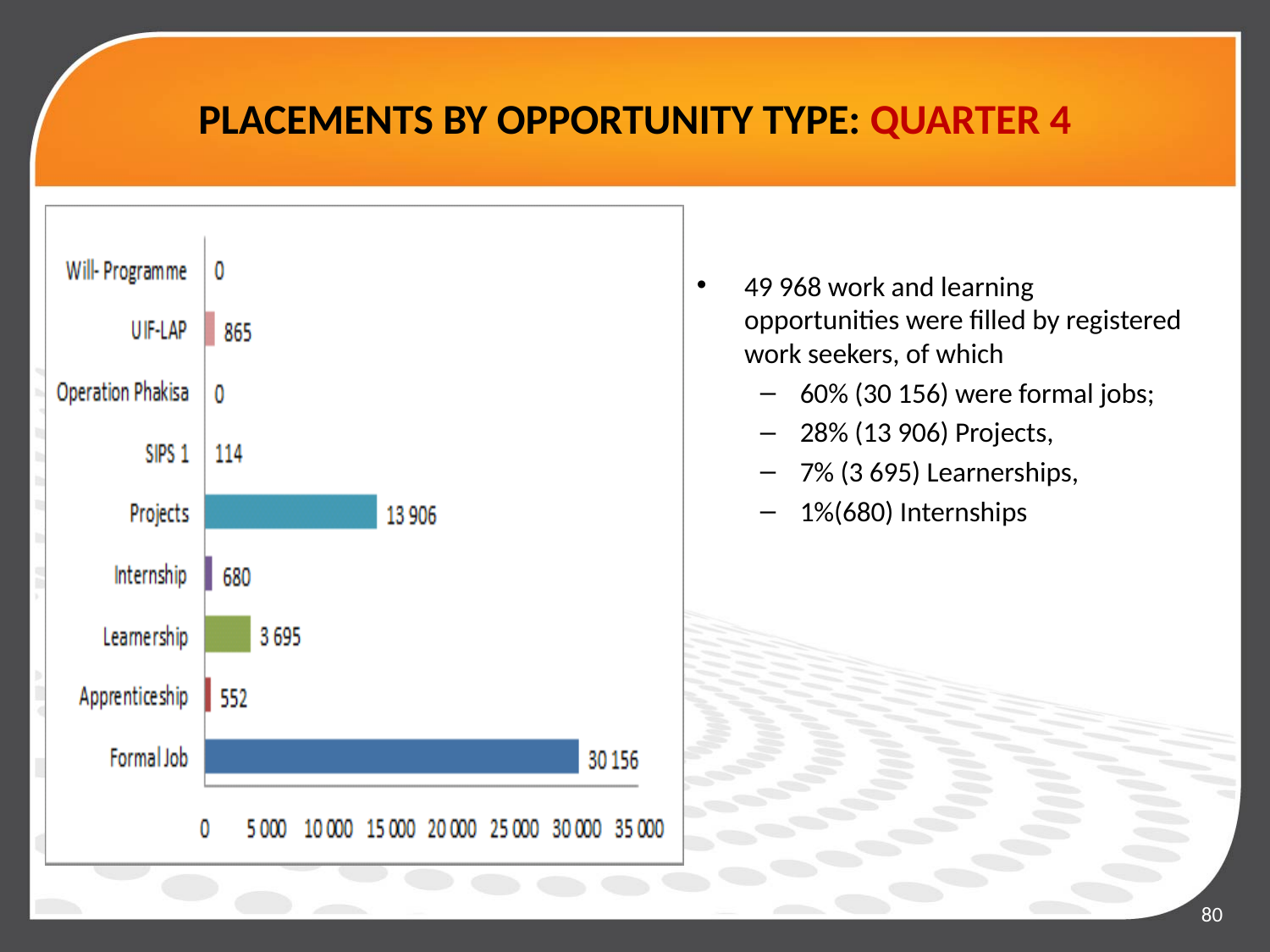

# PLACEMENTS BY OPPORTUNITY TYPE: QUARTER 4

[unsupported chart]

### Chart

| Category |
|---|
49 968 work and learning opportunities were filled by registered work seekers, of which
60% (30 156) were formal jobs;
28% (13 906) Projects,
7% (3 695) Learnerships,
1%(680) Internships

### Chart

| Category |
|---|
80